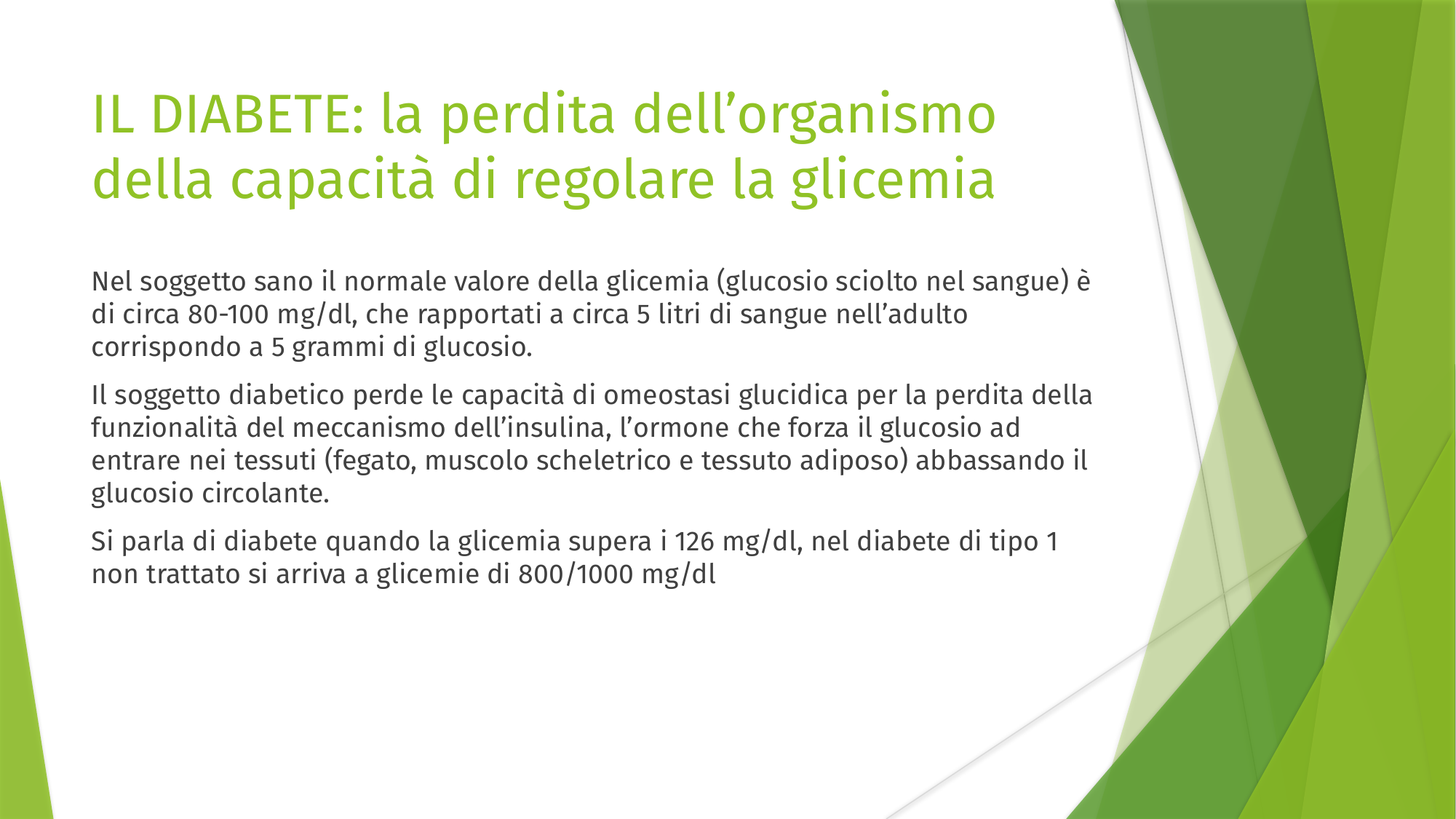

IL DIABETE: la perdita dell’organismo della capacità di regolare la glicemia
Nel soggetto sano il normale valore della glicemia (glucosio sciolto nel sangue) è di circa 80-100 mg/dl, che rapportati a circa 5 litri di sangue nell’adulto corrispondo a 5 grammi di glucosio.
Il soggetto diabetico perde le capacità di omeostasi glucidica per la perdita della funzionalità del meccanismo dell’insulina, l’ormone che forza il glucosio ad entrare nei tessuti (fegato, muscolo scheletrico e tessuto adiposo) abbassando il glucosio circolante.
Si parla di diabete quando la glicemia supera i 126 mg/dl, nel diabete di tipo 1 non trattato si arriva a glicemie di 800/1000 mg/dl